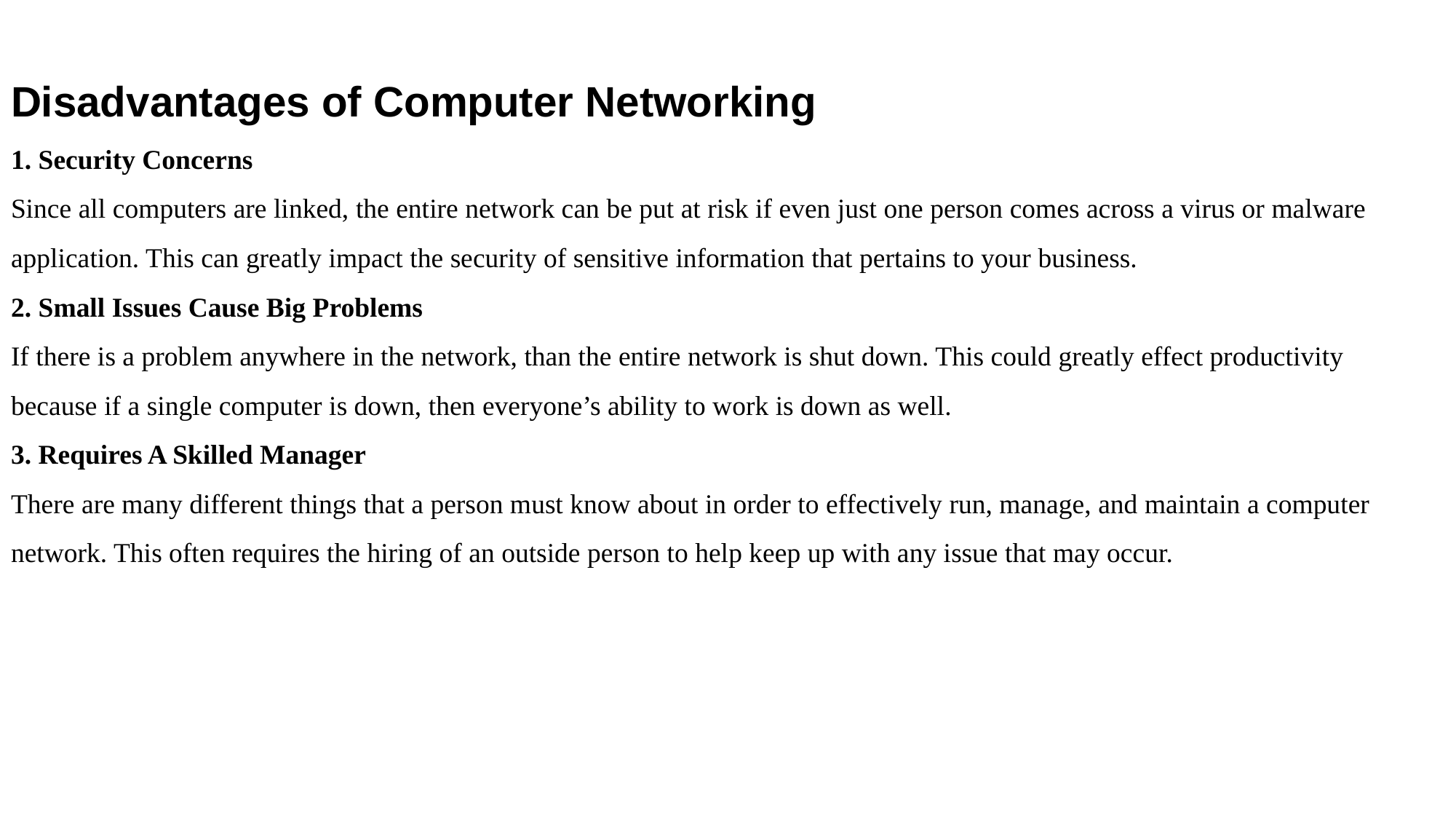

Disadvantages of Computer Networking
1. Security Concerns
Since all computers are linked, the entire network can be put at risk if even just one person comes across a virus or malware application. This can greatly impact the security of sensitive information that pertains to your business.
2. Small Issues Cause Big Problems
If there is a problem anywhere in the network, than the entire network is shut down. This could greatly effect productivity because if a single computer is down, then everyone’s ability to work is down as well.
3. Requires A Skilled Manager
There are many different things that a person must know about in order to effectively run, manage, and maintain a computer network. This often requires the hiring of an outside person to help keep up with any issue that may occur.